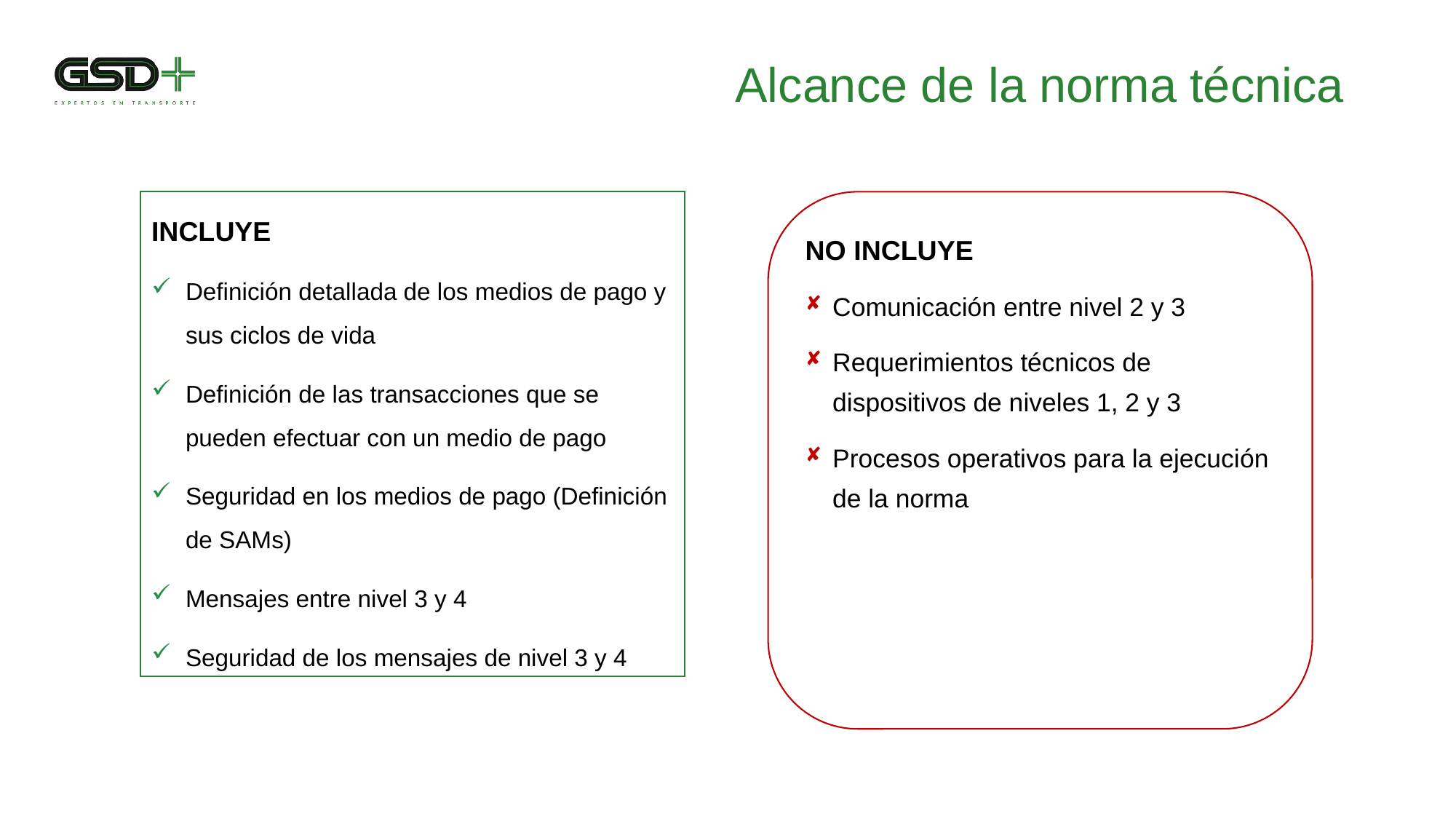

# Alcance de la norma técnica
NO INCLUYE
Comunicación entre nivel 2 y 3
Requerimientos técnicos de dispositivos de niveles 1, 2 y 3
Procesos operativos para la ejecución de la norma
INCLUYE
Definición detallada de los medios de pago y sus ciclos de vida
Definición de las transacciones que se pueden efectuar con un medio de pago
Seguridad en los medios de pago (Definición de SAMs)
Mensajes entre nivel 3 y 4
Seguridad de los mensajes de nivel 3 y 4